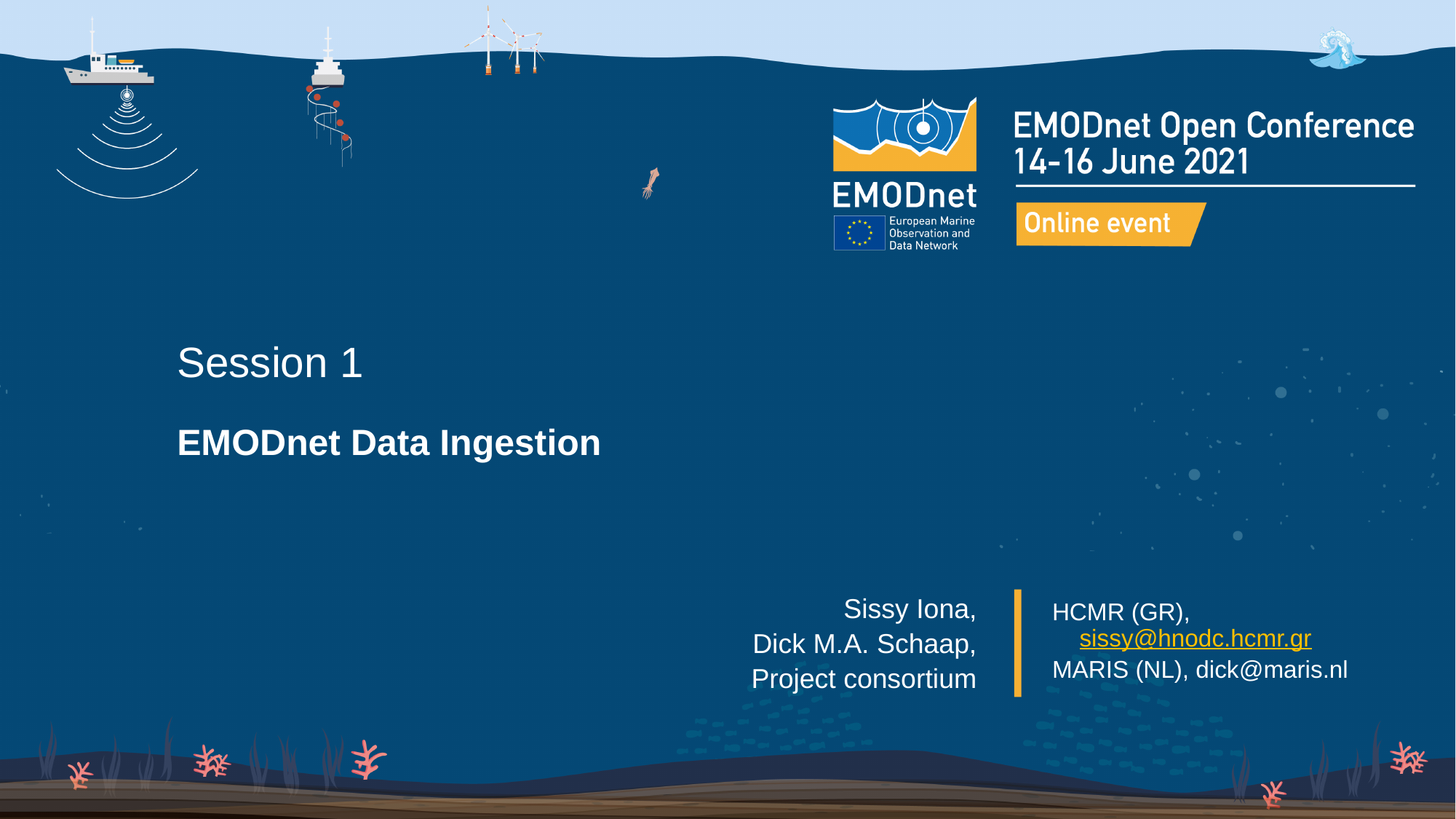

# Session 1
EMODnet Data Ingestion
Sissy Iona,
Dick M.A. Schaap,
Project consortium

HCMR (GR), sissy@hnodc.hcmr.gr
MARIS (NL), dick@maris.nl